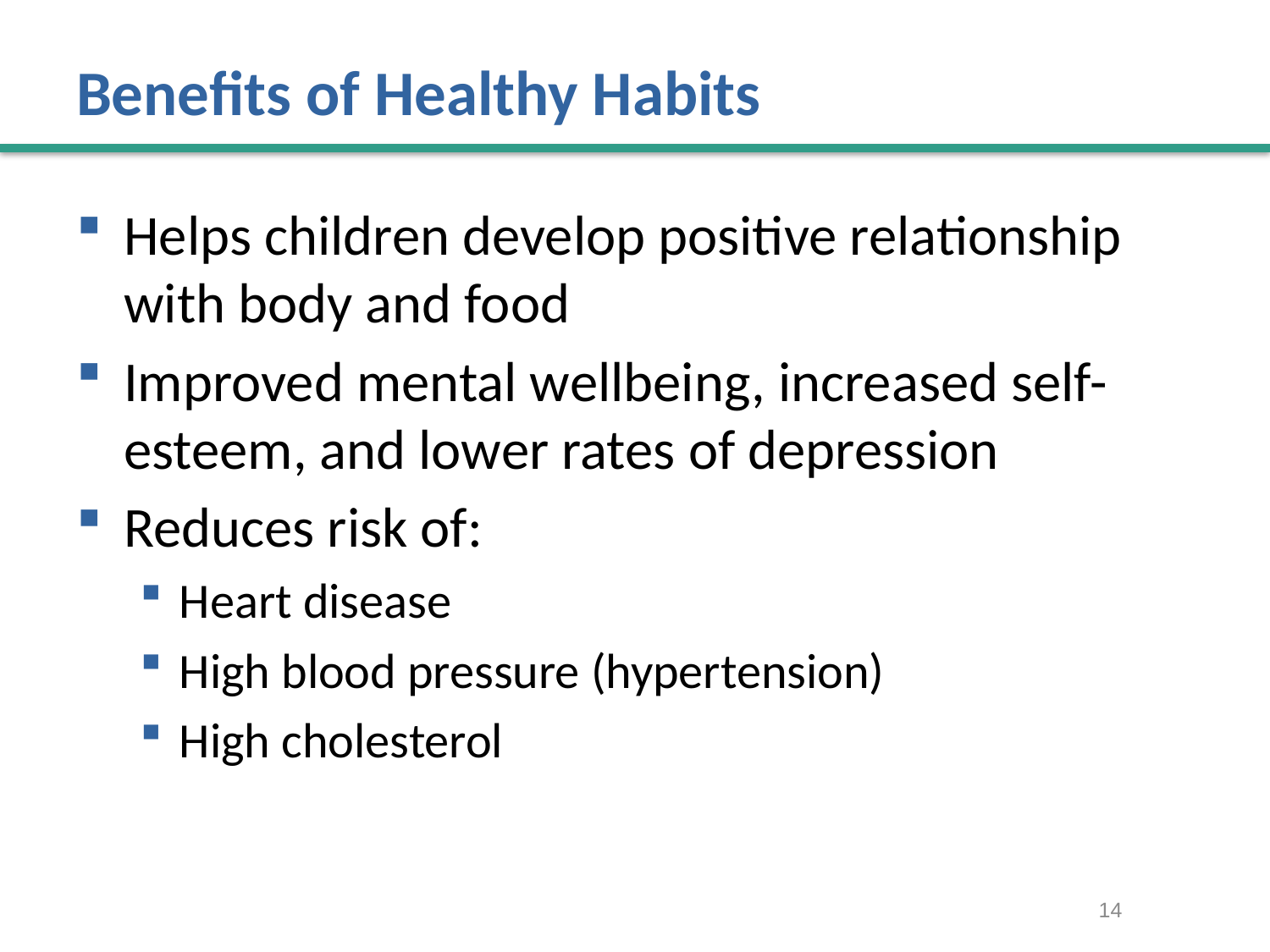

# Benefits of Healthy Habits
Helps children develop positive relationship with body and food
Improved mental wellbeing, increased self-esteem, and lower rates of depression
Reduces risk of:
Heart disease
High blood pressure (hypertension)
High cholesterol
14